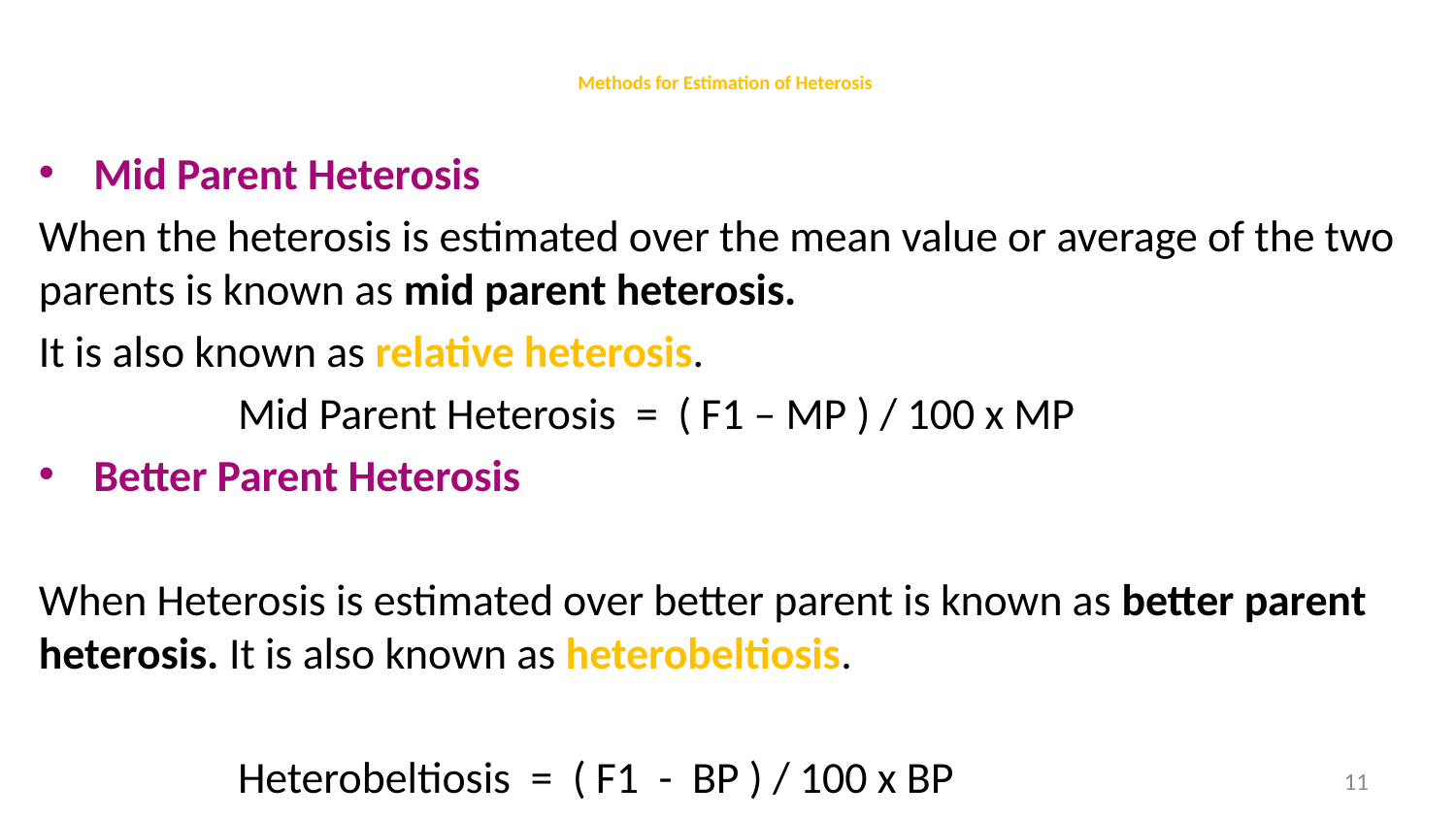

# Methods for Estimation of Heterosis
Mid Parent Heterosis
When the heterosis is estimated over the mean value or average of the two parents is known as mid parent heterosis.
It is also known as relative heterosis.
                    Mid Parent Heterosis  =  ( F1 – MP ) / 100 x MP
Better Parent Heterosis

When Heterosis is estimated over better parent is known as better parent heterosis. It is also known as heterobeltiosis.

                    Heterobeltiosis  =  ( F1  -  BP ) / 100 x BP

11